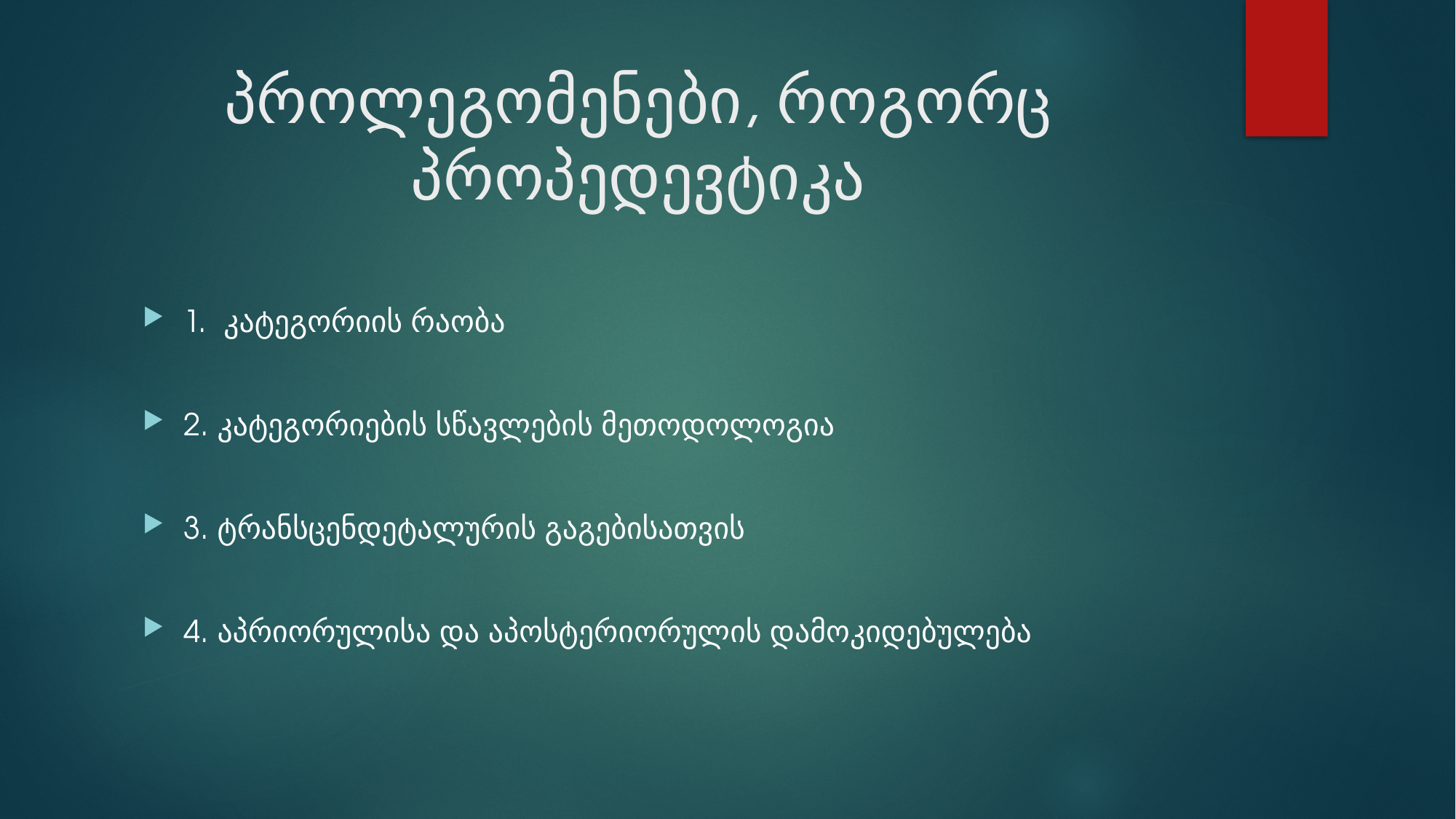

# პროლეგომენები, როგორც პროპედევტიკა

1.  კატეგორიის რაობა

2. კატეგორიების სწავლების მეთოდოლოგია

3. ტრანსცენდეტალურის გაგებისათვის

4. აპრიორულისა და აპოსტერიორულის დამოკიდებულება